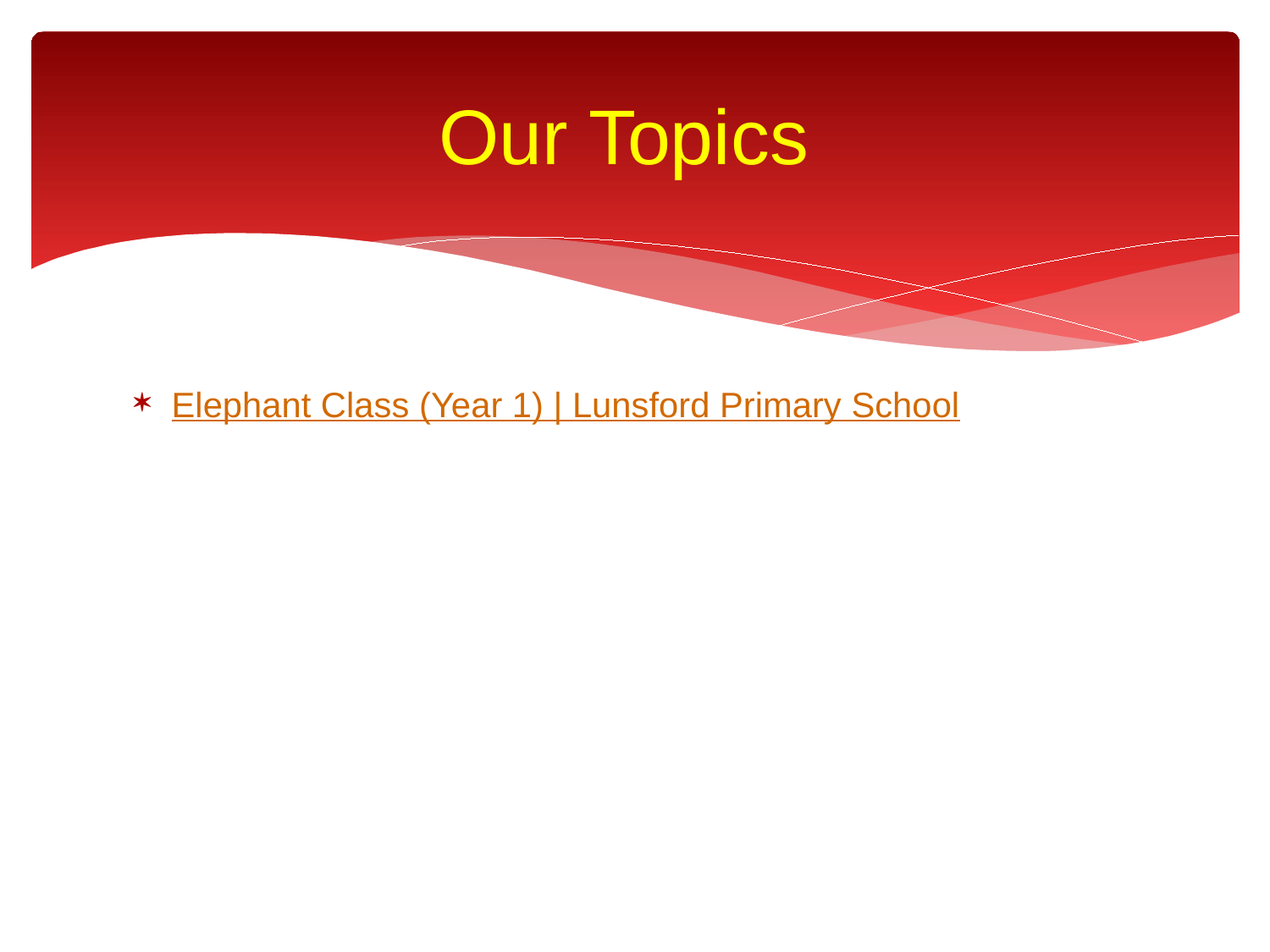

# Our Topics
Elephant Class (Year 1) | Lunsford Primary School